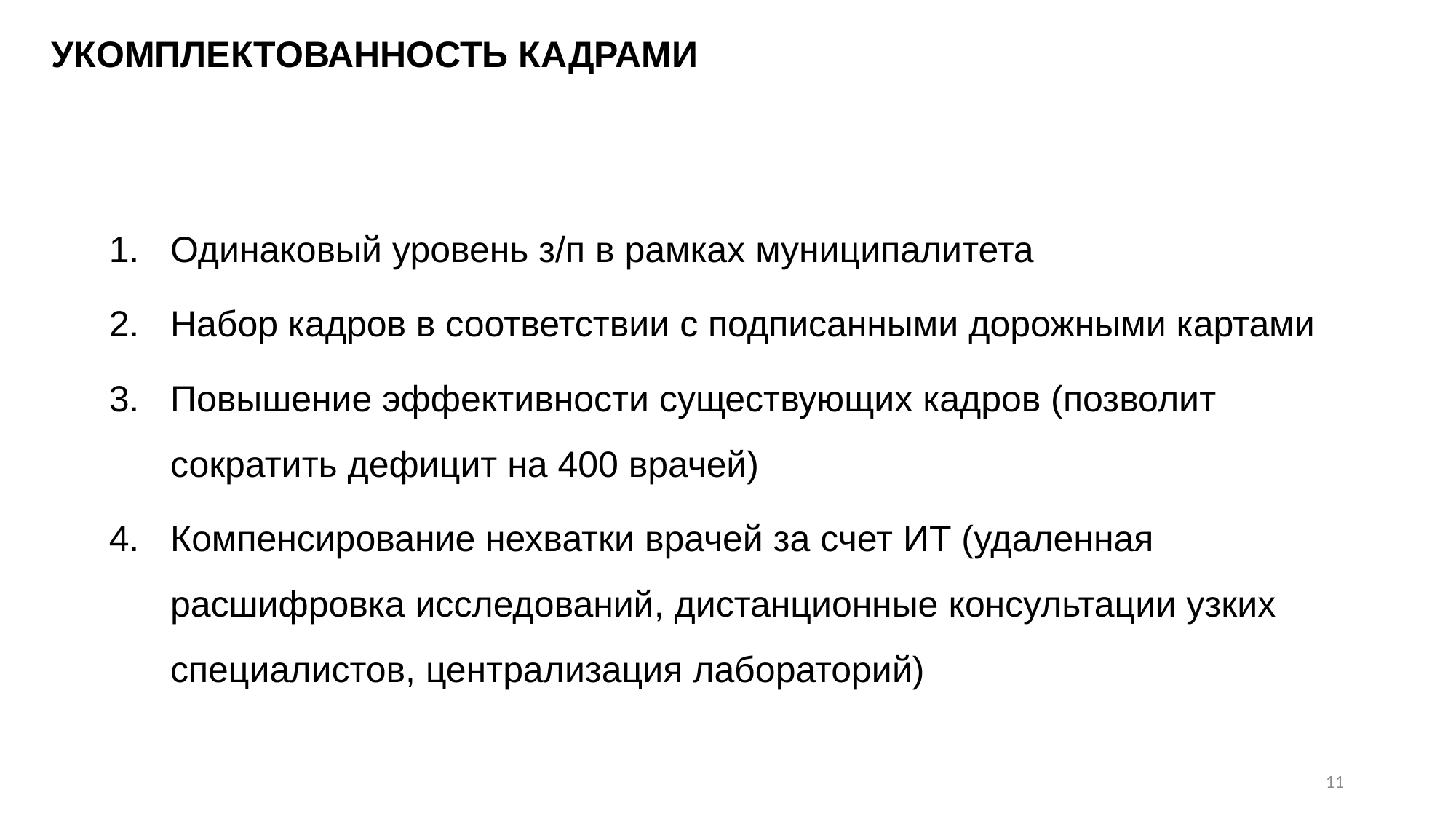

УКОМПЛЕКТОВАННОСТЬ КАДРАМИ
Одинаковый уровень з/п в рамках муниципалитета
Набор кадров в соответствии с подписанными дорожными картами
Повышение эффективности существующих кадров (позволит сократить дефицит на 400 врачей)
Компенсирование нехватки врачей за счет ИТ (удаленная расшифровка исследований, дистанционные консультации узких специалистов, централизация лабораторий)
11